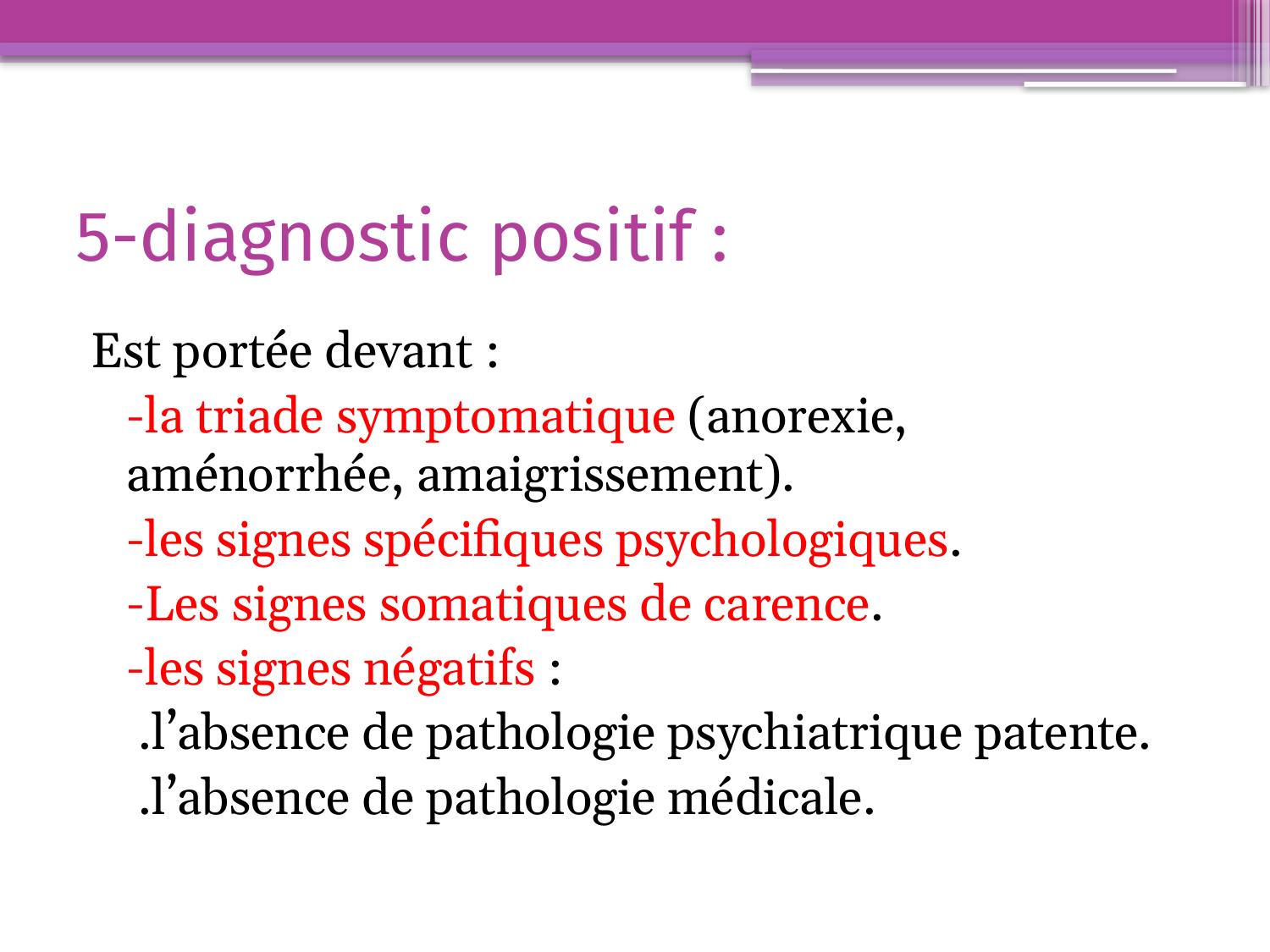

# 5-diagnostic positif :
Est portée devant :
   -la triade symptomatique (anorexie, aménorrhée, amaigrissement).
   -les signes spécifiques psychologiques.
   -Les signes somatiques de carence.
   -les signes négatifs :
    .l’absence de pathologie psychiatrique patente.
    .l’absence de pathologie médicale.